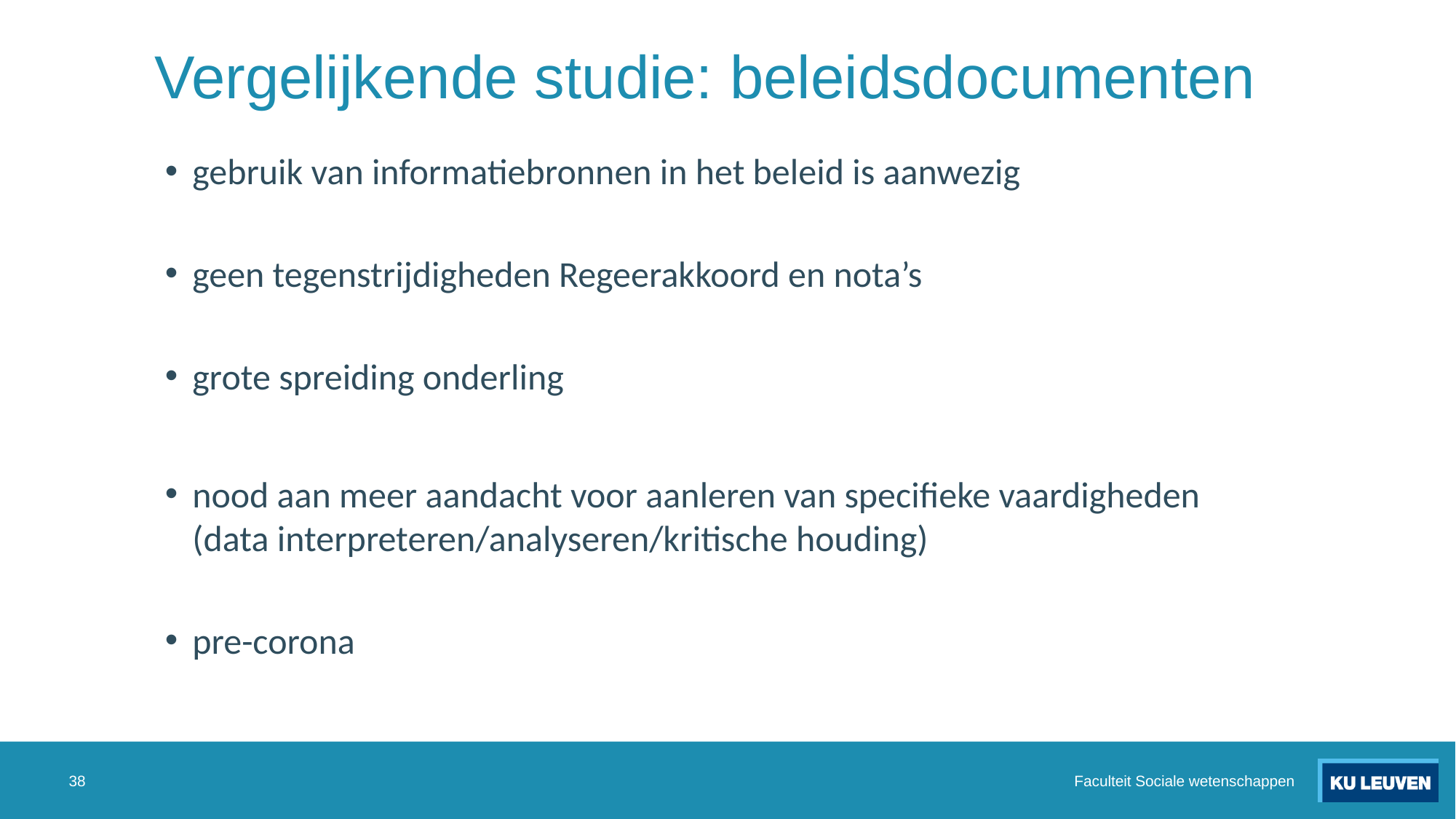

# Vergelijkende studie: beleidsdocumenten
gebruik van informatiebronnen in het beleid is aanwezig
geen tegenstrijdigheden Regeerakkoord en nota’s
grote spreiding onderling

nood aan meer aandacht voor aanleren van specifieke vaardigheden
(data interpreteren/analyseren/kritische houding)
pre-corona

38
Faculteit Sociale wetenschappen